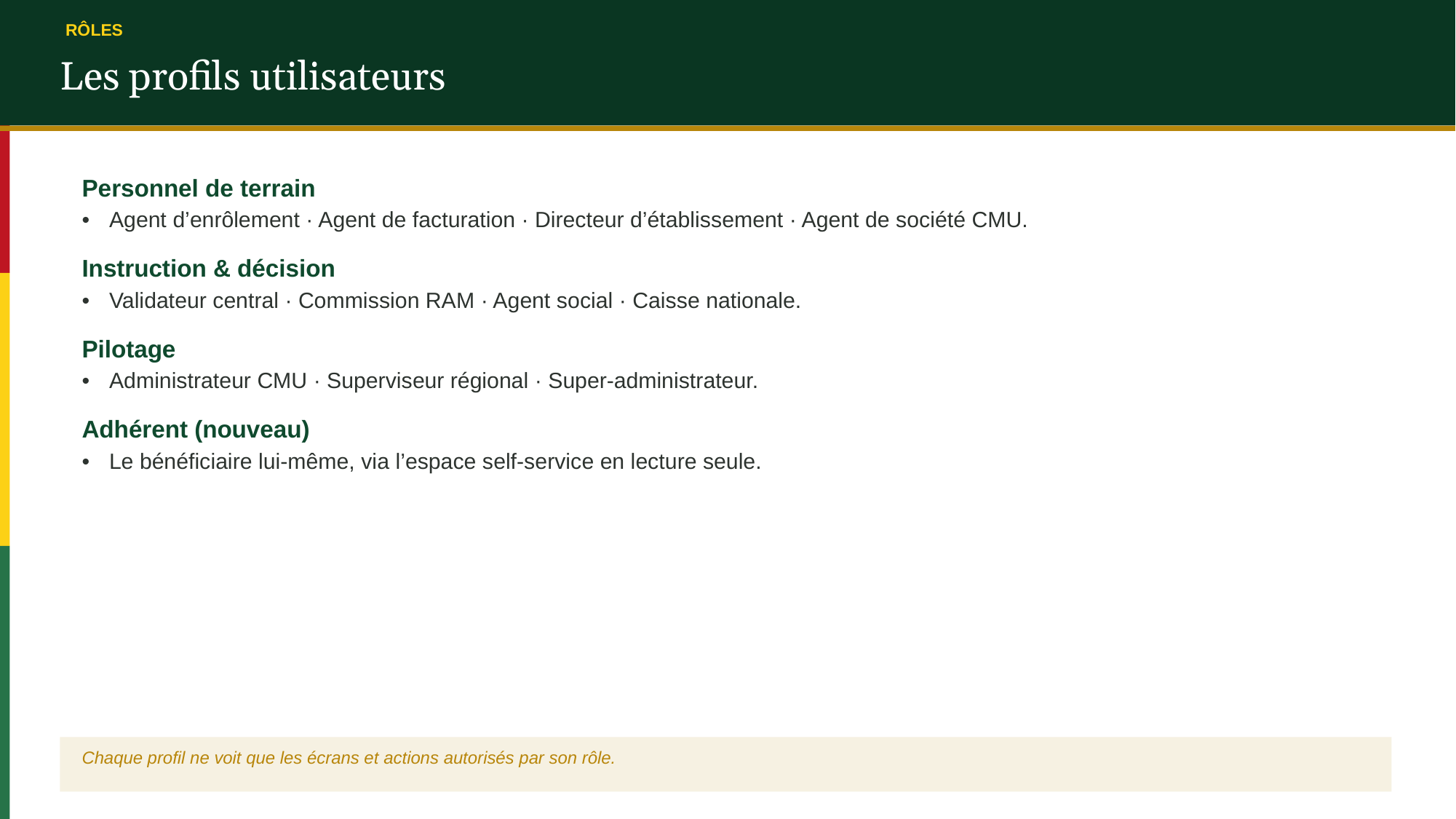

RÔLES
Les profils utilisateurs

Personnel de terrain
Agent d’enrôlement · Agent de facturation · Directeur d’établissement · Agent de société CMU.
Instruction & décision
Validateur central · Commission RAM · Agent social · Caisse nationale.
Pilotage
Administrateur CMU · Superviseur régional · Super-administrateur.
Adhérent (nouveau)
Le bénéficiaire lui-même, via l’espace self-service en lecture seule.

Chaque profil ne voit que les écrans et actions autorisés par son rôle.